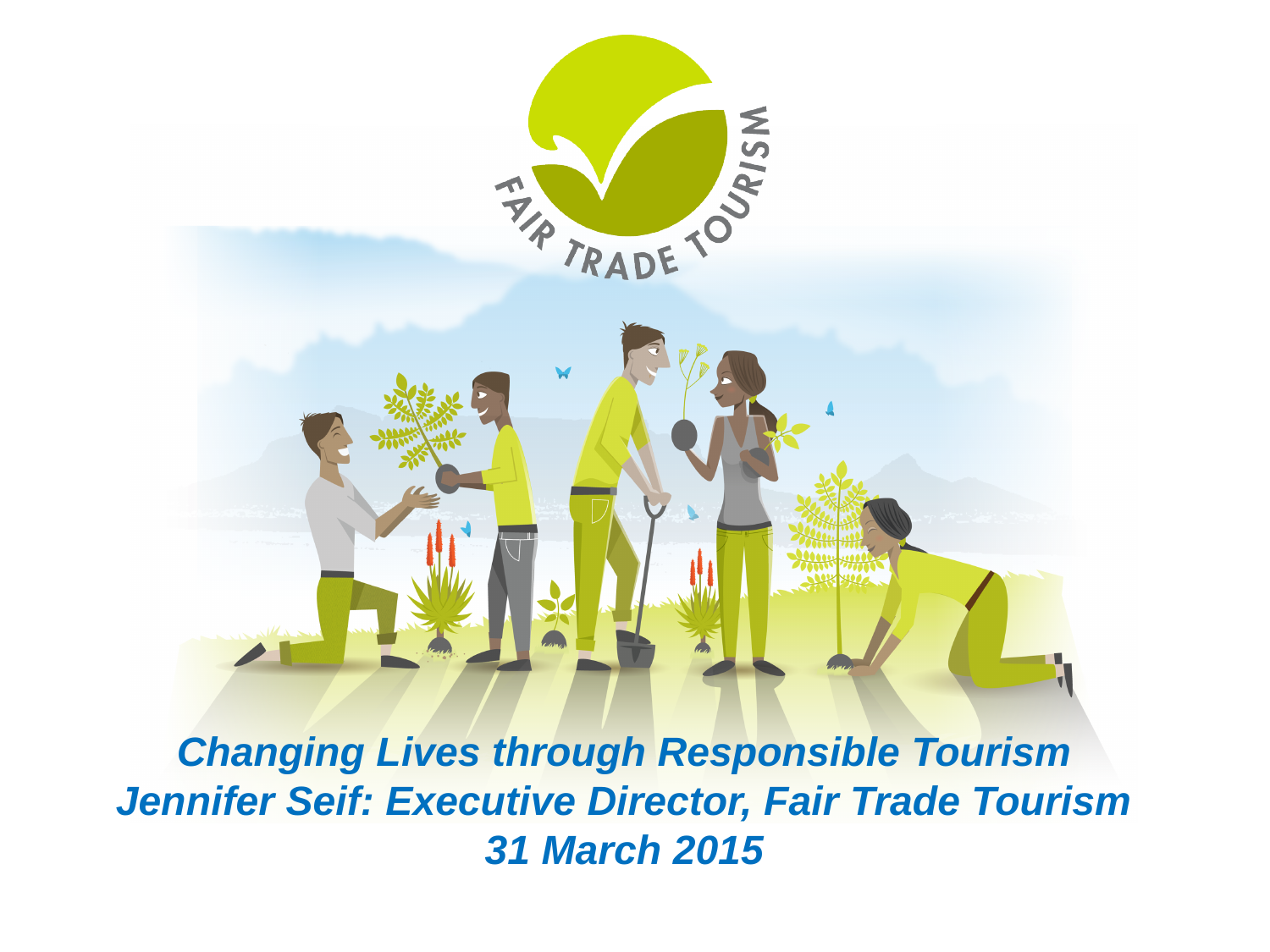

Changing Lives through Responsible Tourism
Jennifer Seif: Executive Director, Fair Trade Tourism
31 March 2015